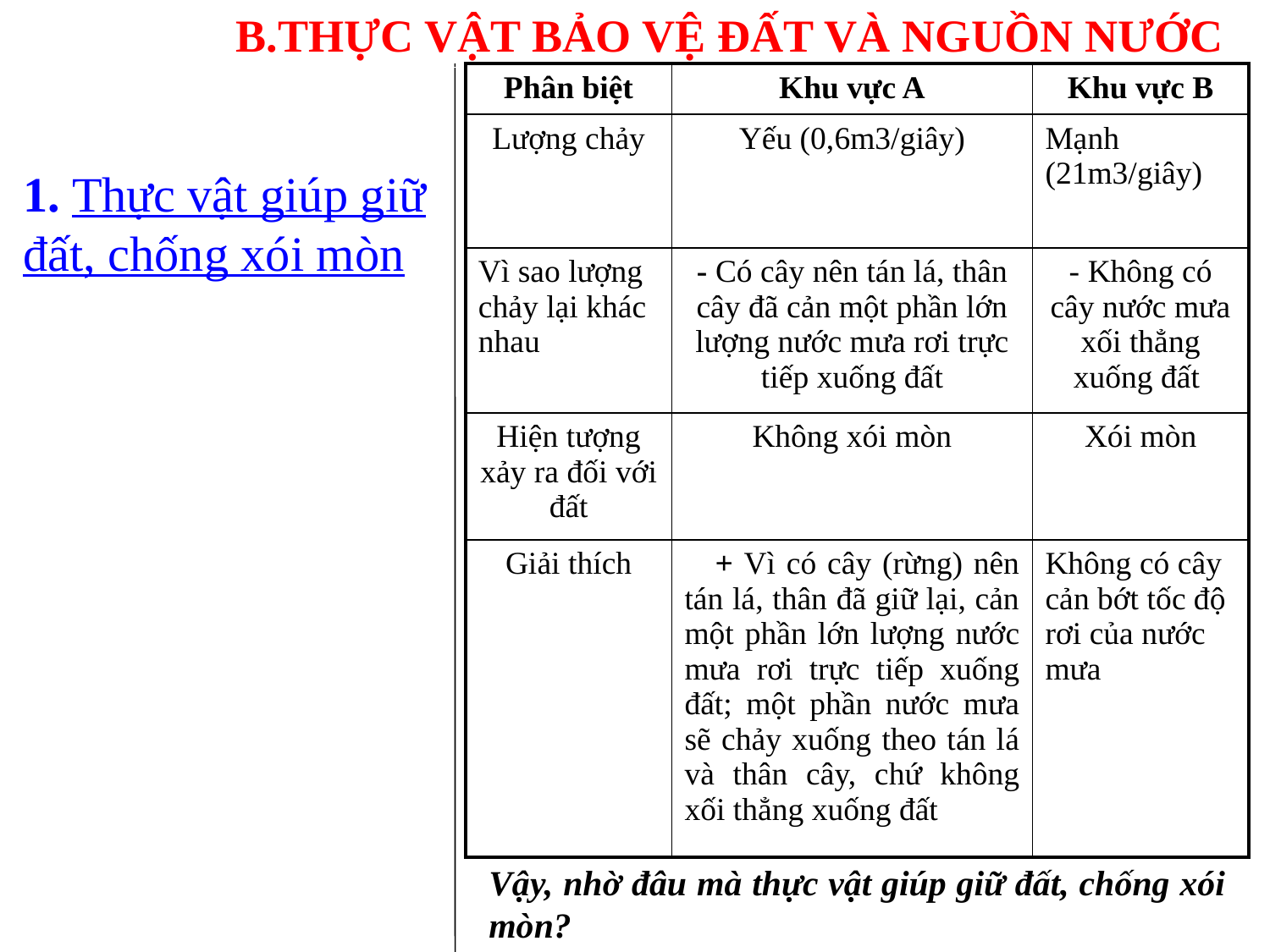

B.THỰC VẬT BẢO VỆ ĐẤT VÀ NGUỒN NƯỚC

| Phân biệt | Khu vực A | Khu vực B |
| --- | --- | --- |
| Lượng chảy | Yếu (0,6m3/giây) | Mạnh (21m3/giây) |
| Vì sao lượng chảy lại khác nhau | - Có cây nên tán lá, thân cây đã cản một phần lớn lượng nước mưa rơi trực tiếp xuống đất | - Không có cây nước mưa xối thẳng xuống đất |
| Hiện tượng xảy ra đối với đất | Không xói mòn | Xói mòn |
| Giải thích | + Vì có cây (rừng) nên tán lá, thân đã giữ lại, cản một phần lớn lượng nước mưa rơi trực tiếp xuống đất; một phần nước mưa sẽ chảy xuống theo tán lá và thân cây, chứ không xối thẳng xuống đất | Không có cây cản bớt tốc độ rơi của nước mưa |
1. Thực vật giúp giữ đất, chống xói mòn
Vậy, nhờ đâu mà thực vật giúp giữ đất, chống xói mòn?